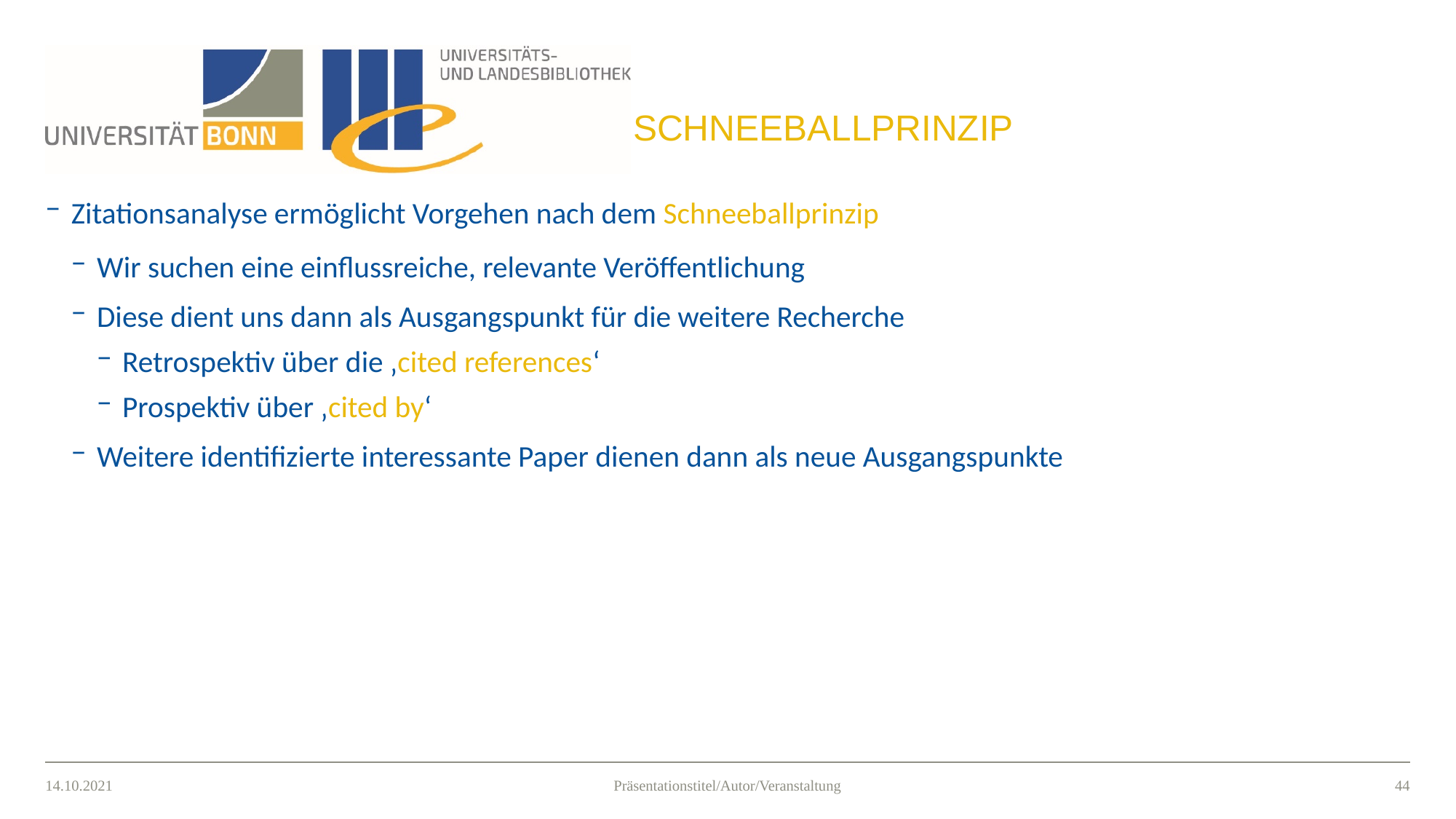

# schneeballprinzip
Zitationsanalyse ermöglicht Vorgehen nach dem Schneeballprinzip
Wir suchen eine einflussreiche, relevante Veröffentlichung
Diese dient uns dann als Ausgangspunkt für die weitere Recherche
Retrospektiv über die ‚cited references‘
Prospektiv über ‚cited by‘
Weitere identifizierte interessante Paper dienen dann als neue Ausgangspunkte
14.10.2021
44
Präsentationstitel/Autor/Veranstaltung